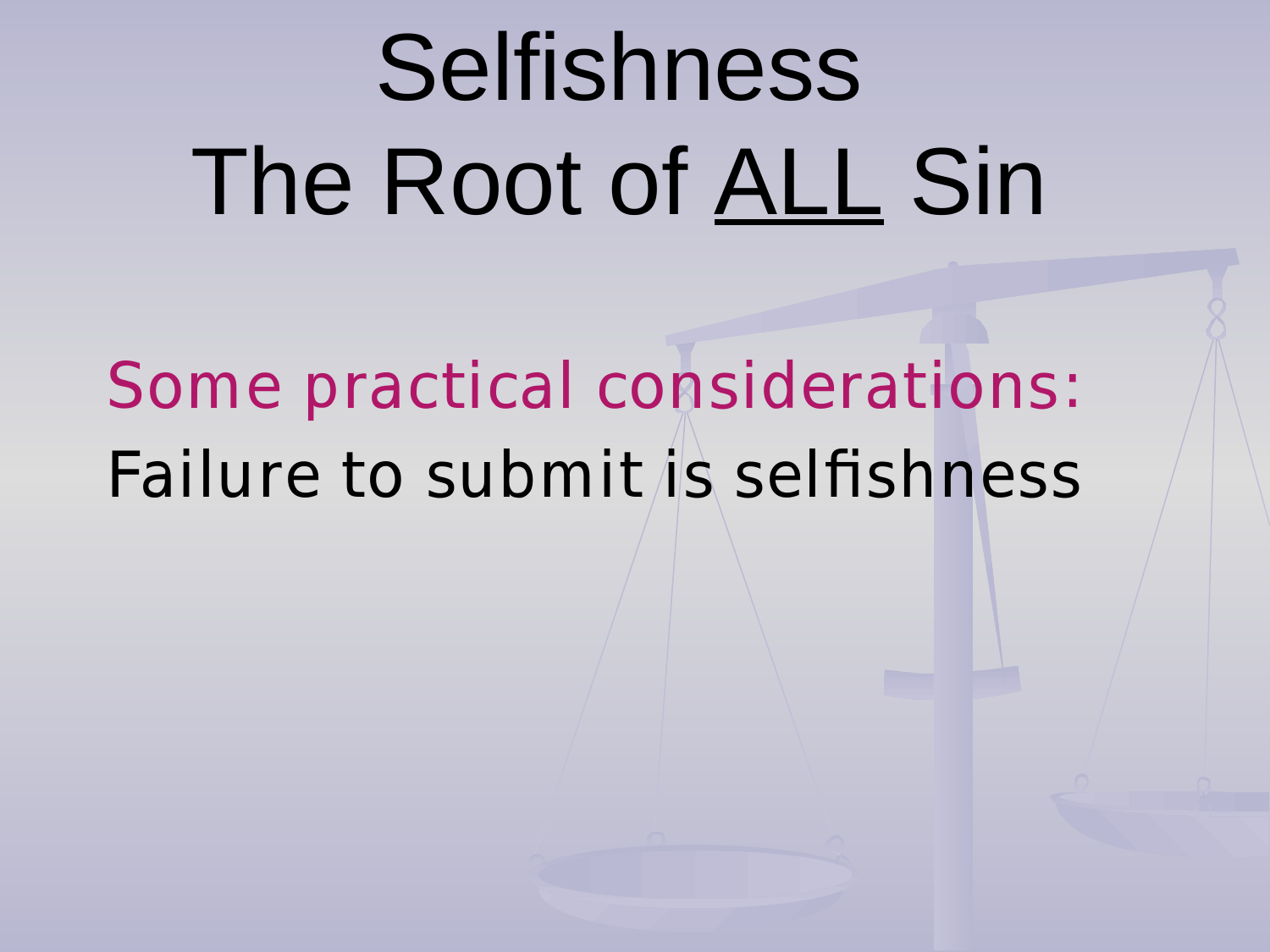

# Selfishness The Root of ALL Sin
Some practical considerations:
Failure to submit is selfishness